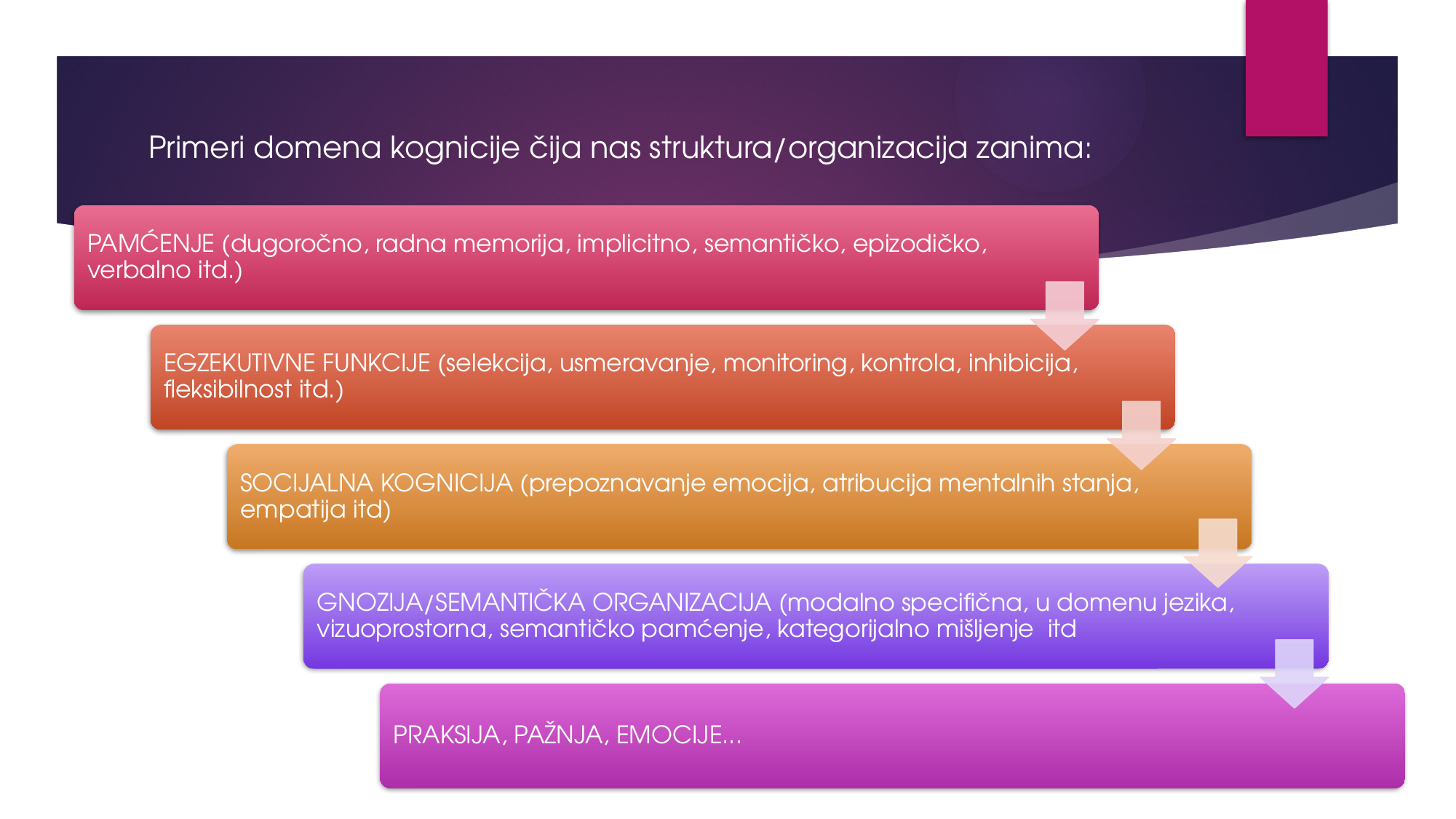

# Primeri domena kognicije čija nas struktura/organizacija zanima:
PAMĆENJE (dugoročno, radna memorija, implicitno, semantičko, epizodičko, verbalno itd.)
EGZEKUTIVNE FUNKCIJE (selekcija, usmeravanje, monitoring, kontrola, inhibicija, fleksibilnost itd.)
SOCIJALNA KOGNICIJA (prepoznavanje emocija, atribucija mentalnih stanja, empatija itd)
GNOZIJA/SEMANTIČKA ORGANIZACIJA (modalno specifična, u domenu jezika, vizuoprostorna, semantičko pamćenje, kategorijalno mišljenje  itd
PRAKSIJA, PAŽNJA, EMOCIJE...